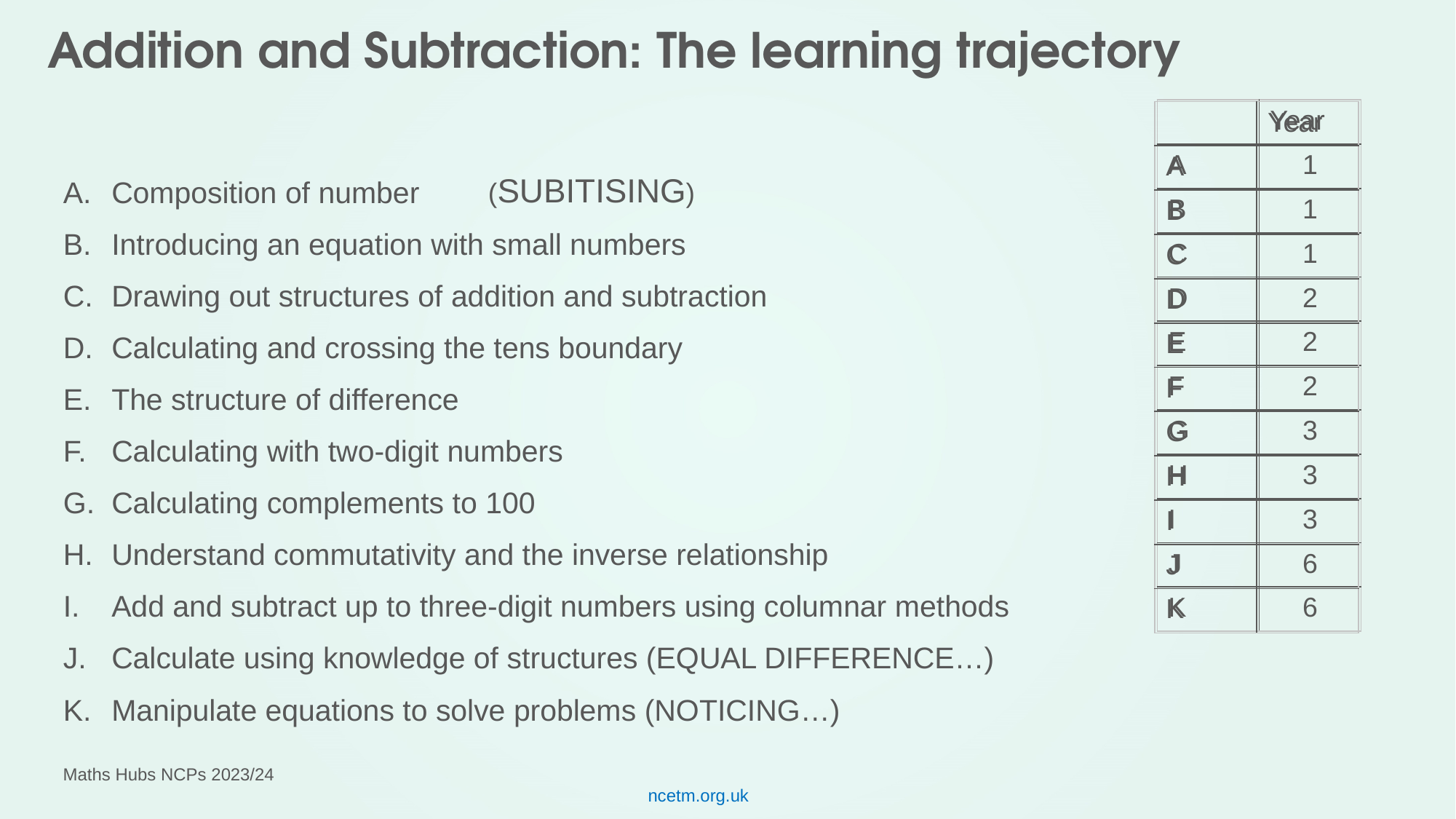

# Addition and Subtraction: The learning trajectory
|  | Year |
| --- | --- |
| A | 1 |
| B | 1 |
| C | 1 |
| D | 2 |
| E | 2 |
| F | 2 |
| G | 3 |
| H | 3 |
| I | 3 |
| J | 6 |
| K | 6 |
|  | Year |
| --- | --- |
| A |  |
| B |  |
| C |  |
| D |  |
| E |  |
| F |  |
| G |  |
| H |  |
| I |  |
| J |  |
| K |  |
Composition of number
Introducing an equation with small numbers
Drawing out structures of addition and subtraction
Calculating and crossing the tens boundary
The structure of difference
Calculating with two-digit numbers
Calculating complements to 100
Understand commutativity and the inverse relationship
Add and subtract up to three-digit numbers using columnar methods
Calculate using knowledge of structures (EQUAL DIFFERENCE…)
Manipulate equations to solve problems (NOTICING…)

(SUBITISING)